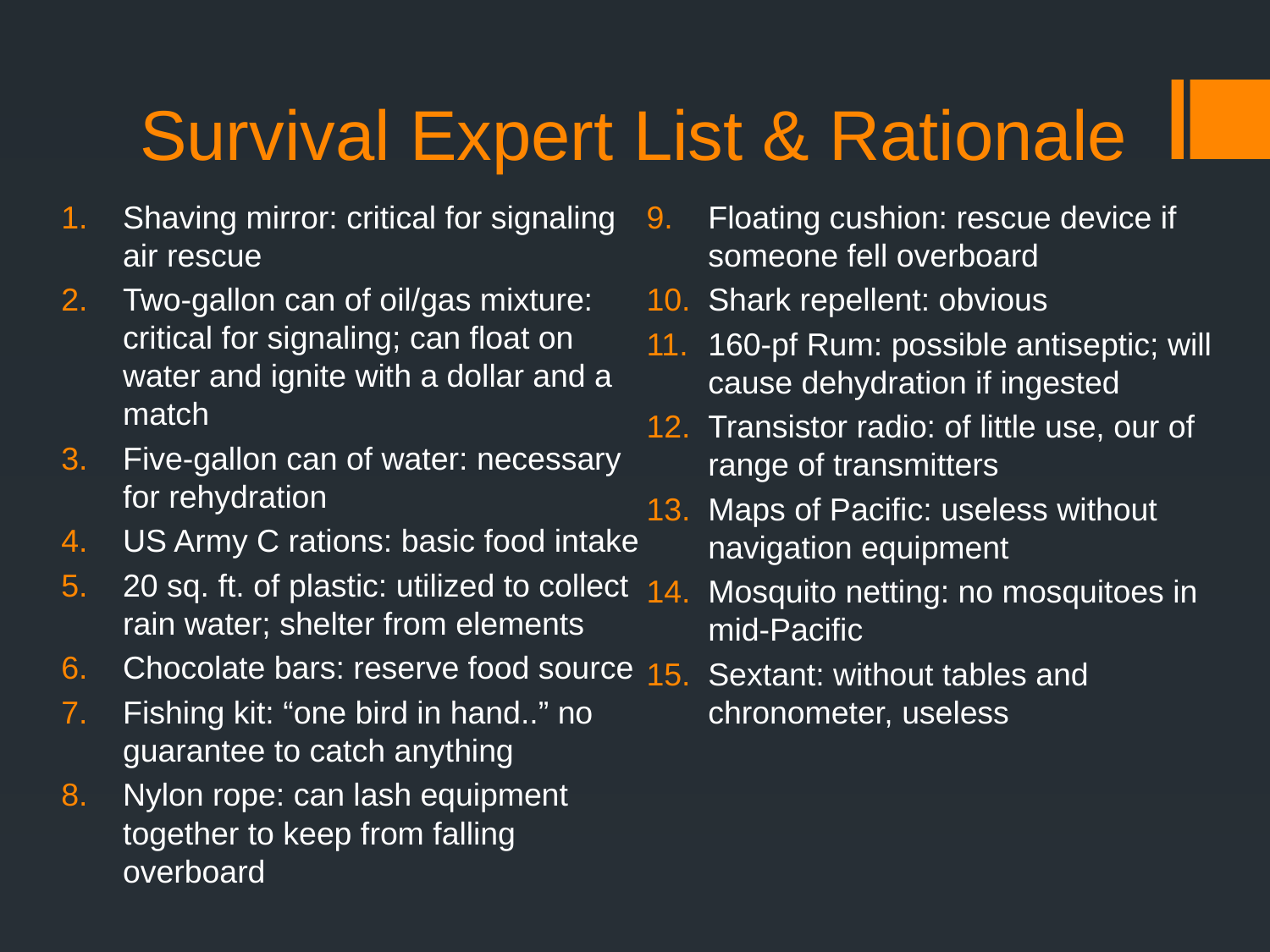

# Survival Expert List & Rationale
Shaving mirror: critical for signaling air rescue
Two-gallon can of oil/gas mixture: critical for signaling; can float on water and ignite with a dollar and a match
Five-gallon can of water: necessary for rehydration
US Army C rations: basic food intake
20 sq. ft. of plastic: utilized to collect rain water; shelter from elements
Chocolate bars: reserve food source
Fishing kit: “one bird in hand..” no guarantee to catch anything
Nylon rope: can lash equipment together to keep from falling overboard
Floating cushion: rescue device if someone fell overboard
Shark repellent: obvious
160-pf Rum: possible antiseptic; will cause dehydration if ingested
Transistor radio: of little use, our of range of transmitters
Maps of Pacific: useless without navigation equipment
Mosquito netting: no mosquitoes in mid-Pacific
Sextant: without tables and chronometer, useless